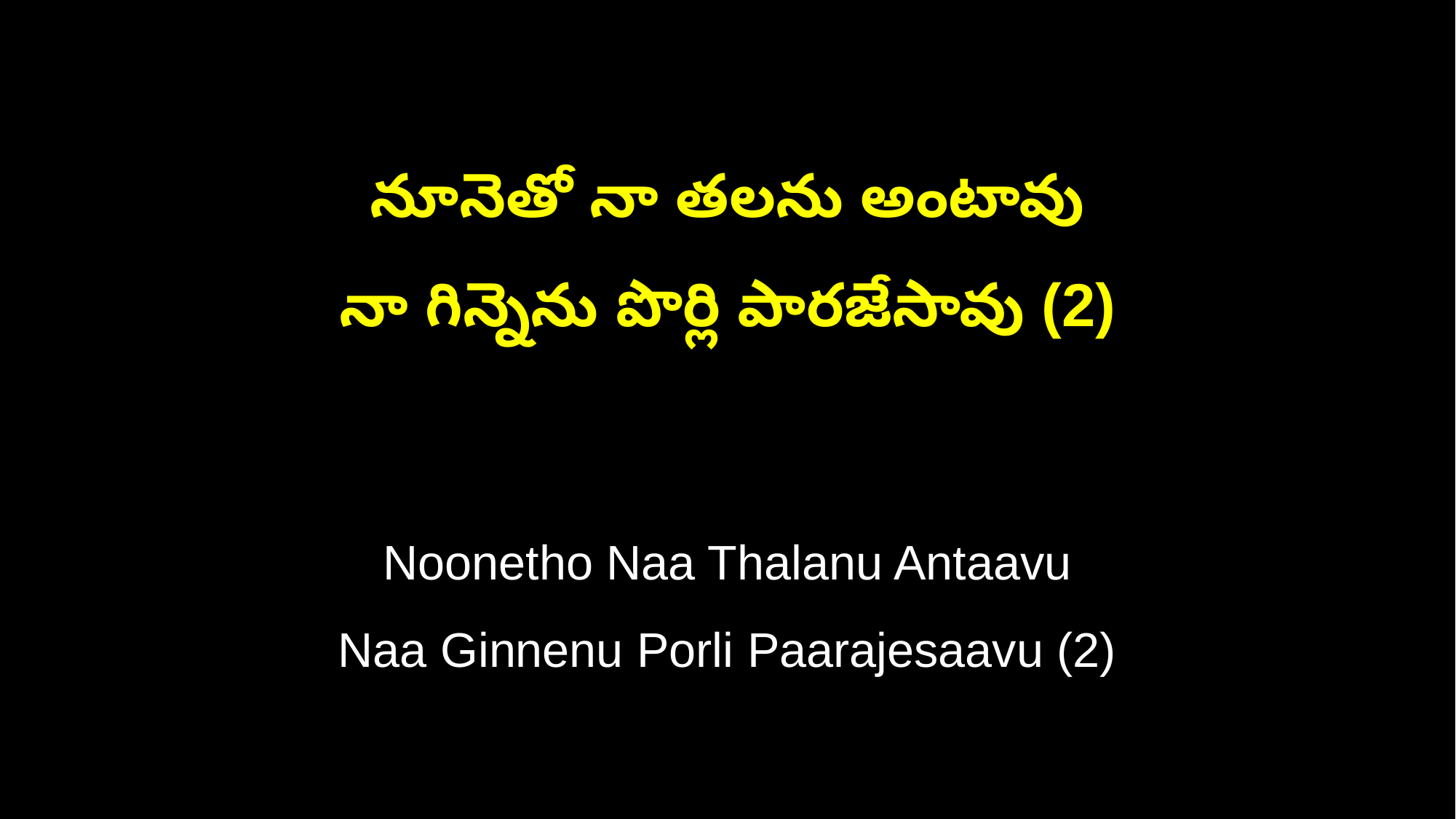

నూనెతో నా తలను అంటావు
నా గిన్నెను పొర్లి పారజేసావు (2)
Noonetho Naa Thalanu Antaavu
Naa Ginnenu Porli Paarajesaavu (2)